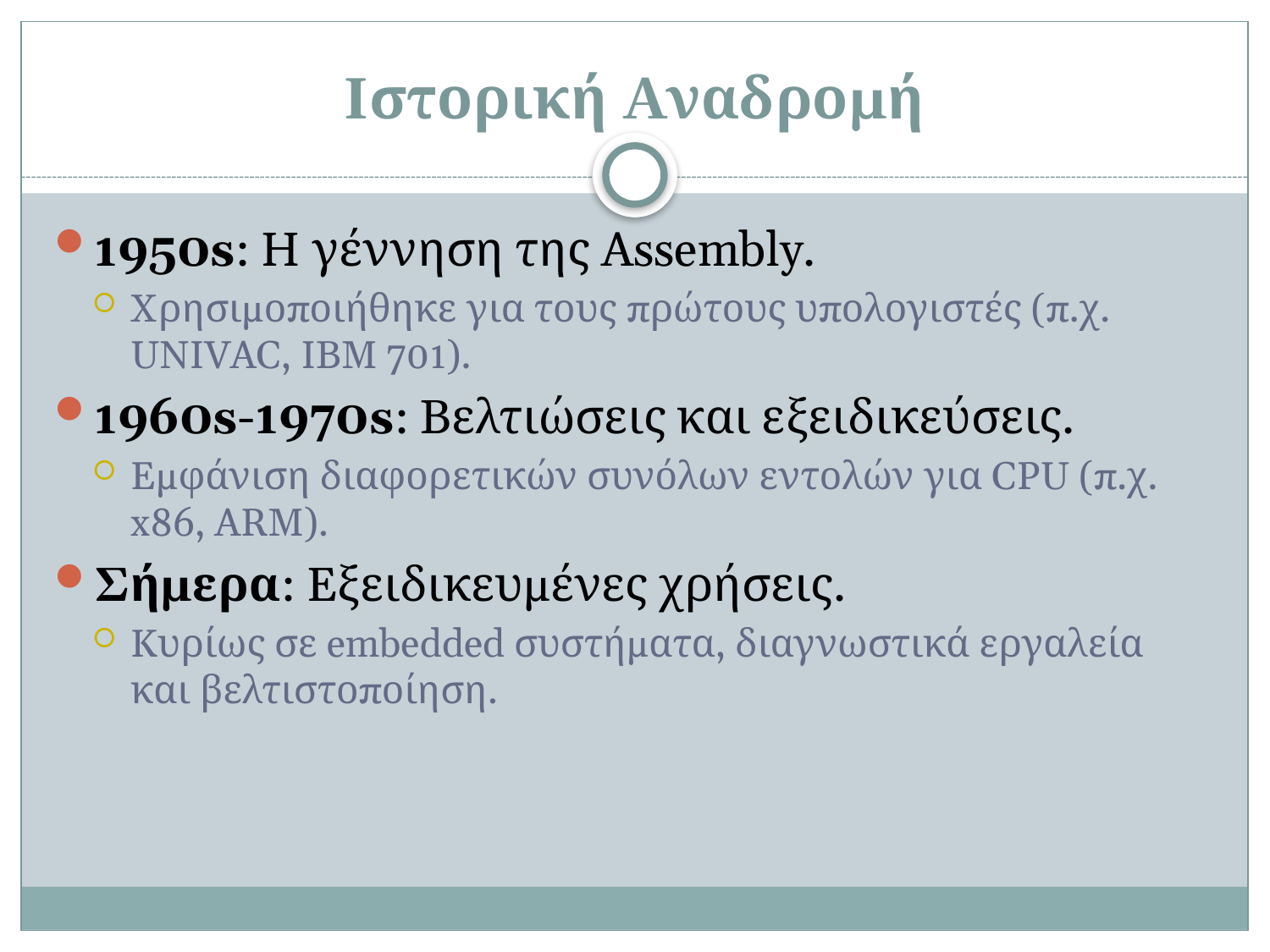

# Ιστορική Αναδρομή
1950s: Η γέννηση της Assembly.
Χρησιμοποιήθηκε για τους πρώτους υπολογιστές (π.χ. UNIVAC, IBM 701).
1960s-1970s: Βελτιώσεις και εξειδικεύσεις.
Εμφάνιση διαφορετικών συνόλων εντολών για CPU (π.χ. x86, ARM).
Σήμερα: Εξειδικευμένες χρήσεις.
Κυρίως σε embedded συστήματα, διαγνωστικά εργαλεία και βελτιστοποίηση.